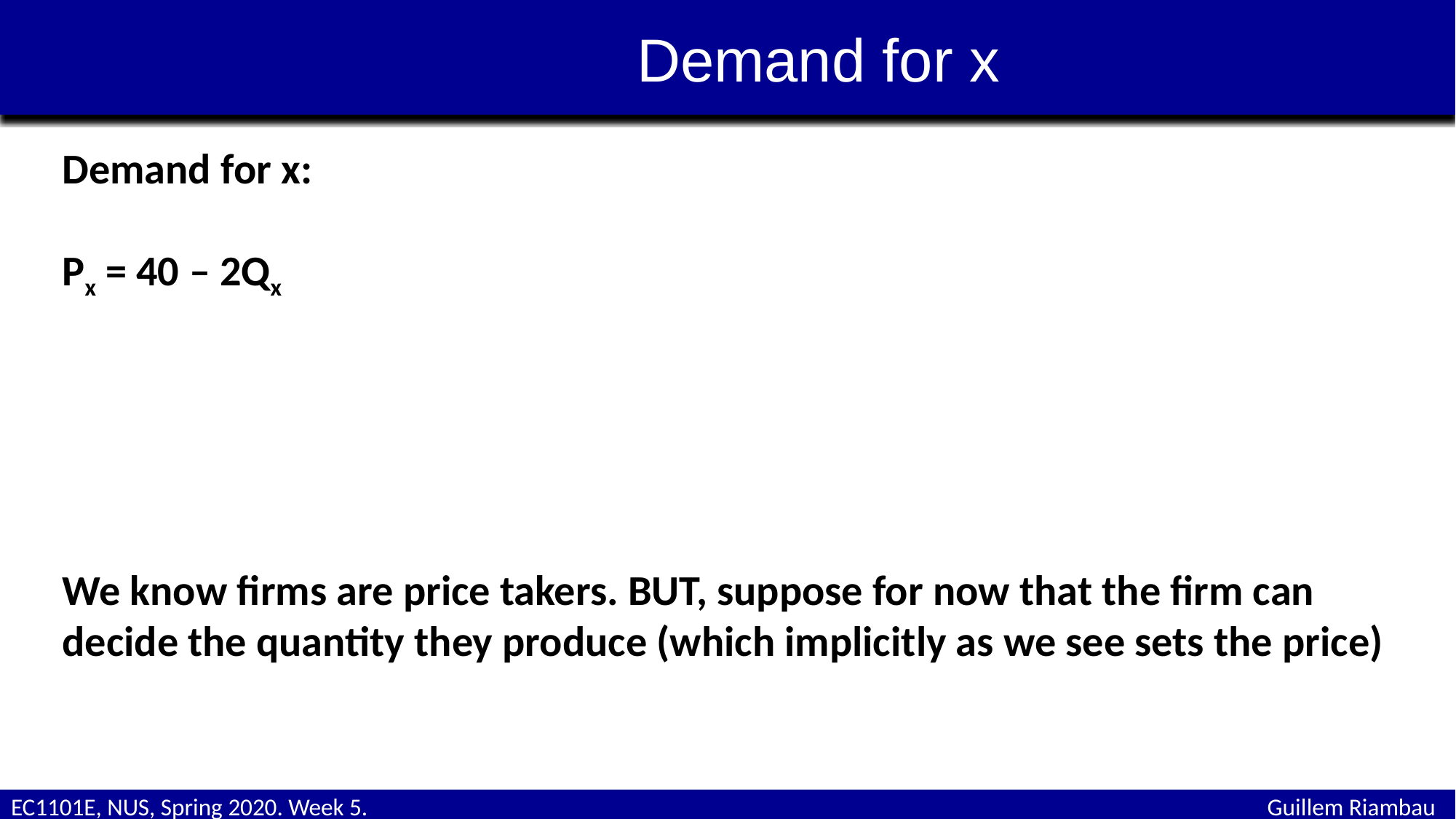

Demand for x

Demand for x:

Px = 40 – 2Qx

Re-arranging:

Qx = 20 – Px/2

We know firms are price takers. BUT, suppose for now that the firm can decide the quantity they produce (which implicitly as we see sets the price)

EC1101E, NUS, Spring 2020. Week 5.                                                                                                                                                                     Guillem Riambau